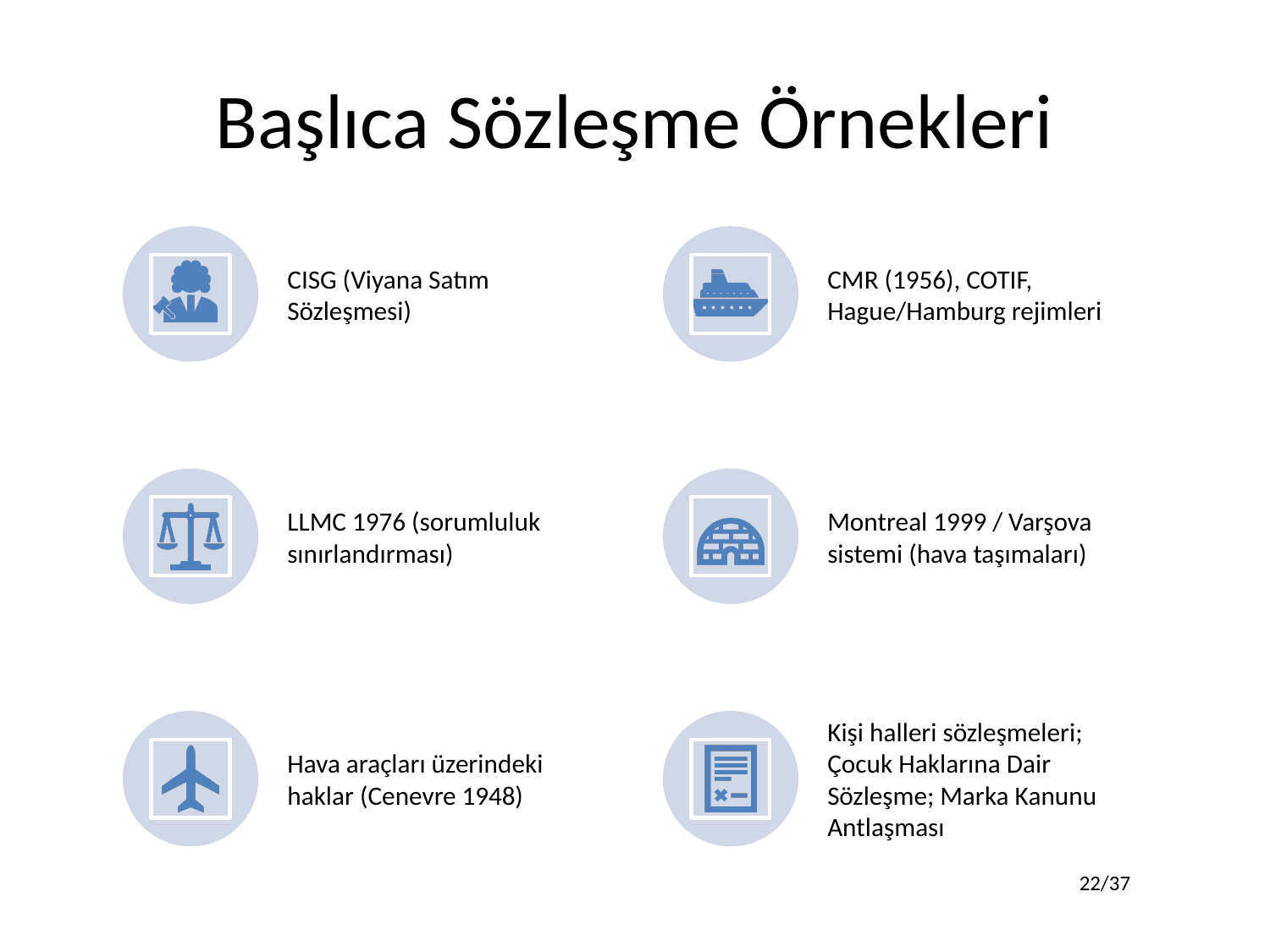

# Başlıca Sözleşme Örnekleri
CISG (Viyana Satım Sözleşmesi)
CMR (1956), COTIF, Hague/Hamburg rejimleri
LLMC 1976 (sorumluluk sınırlandırması)
Montreal 1999 / Varşova sistemi (hava taşımaları)
Hava araçları üzerindeki haklar (Cenevre 1948)
Kişi halleri sözleşmeleri; Çocuk Haklarına Dair Sözleşme; Marka Kanunu Antlaşması
22/37